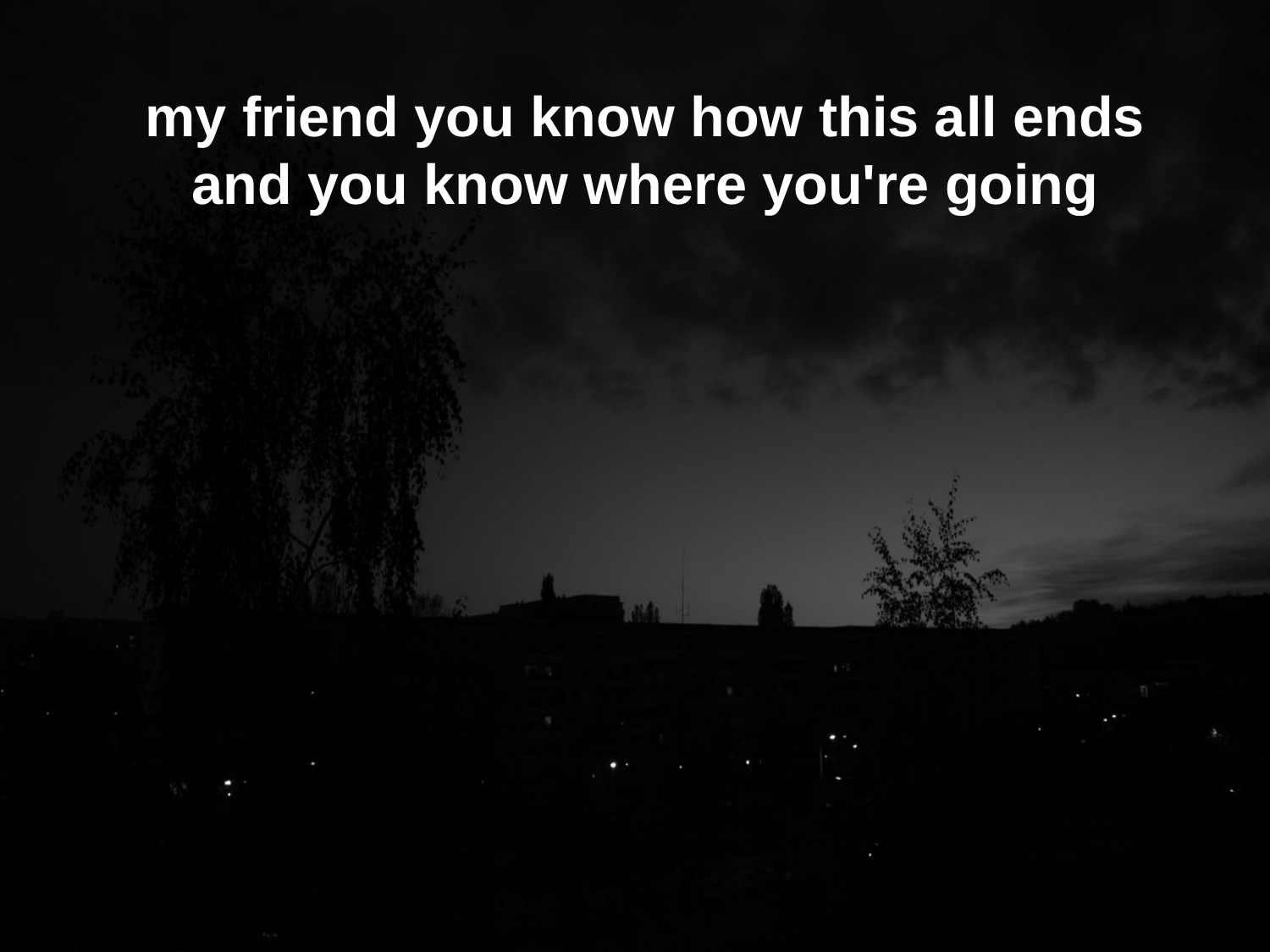

my friend you know how this all ends and you know where you're going